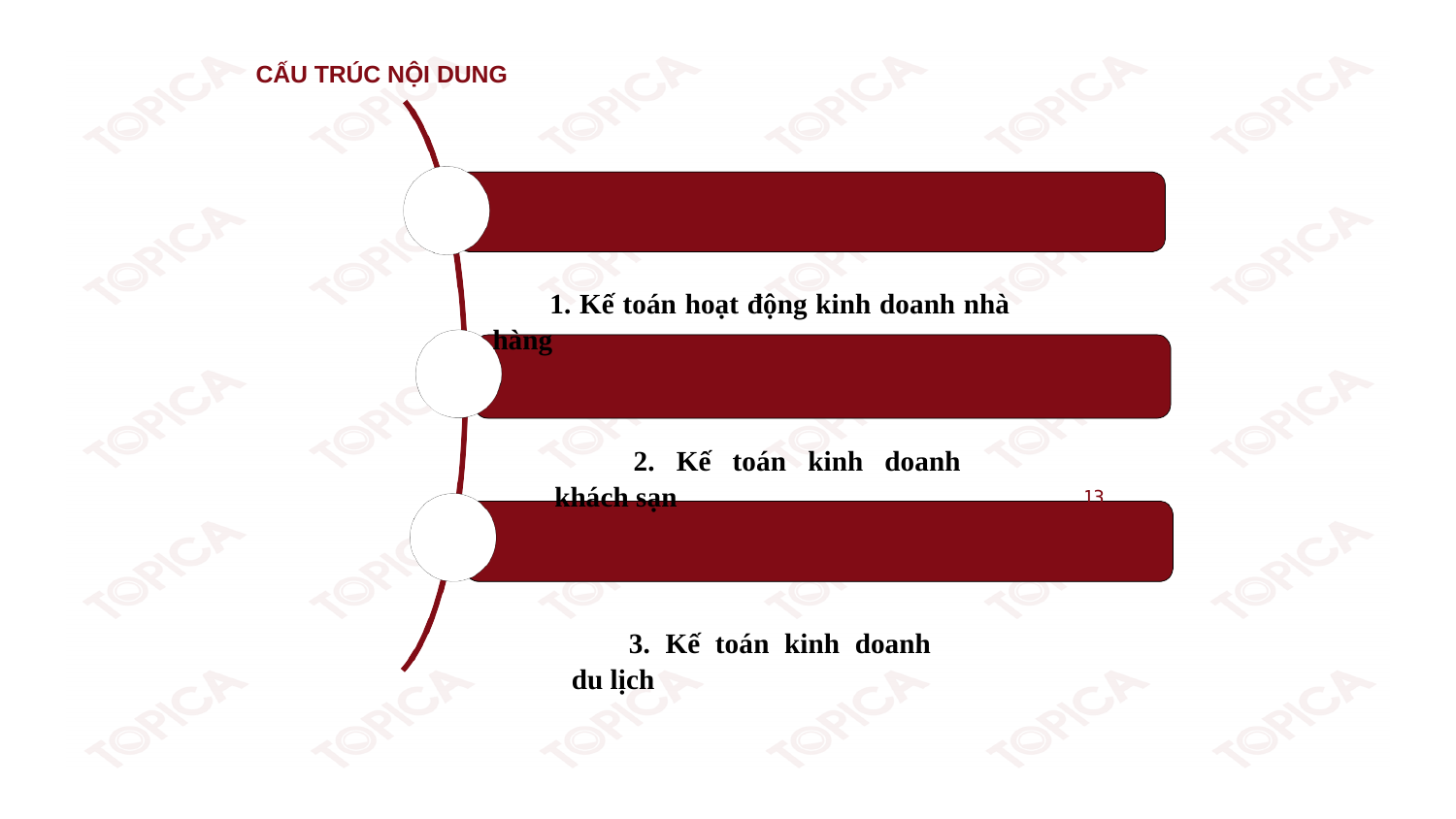

CẤU TRÚC NỘI DUNG

1. Kế toán hoạt động kinh doanh nhà hàng
 2. Kế toán kinh doanh khách sạn
137
3. Kế toán kinh doanh du lịch